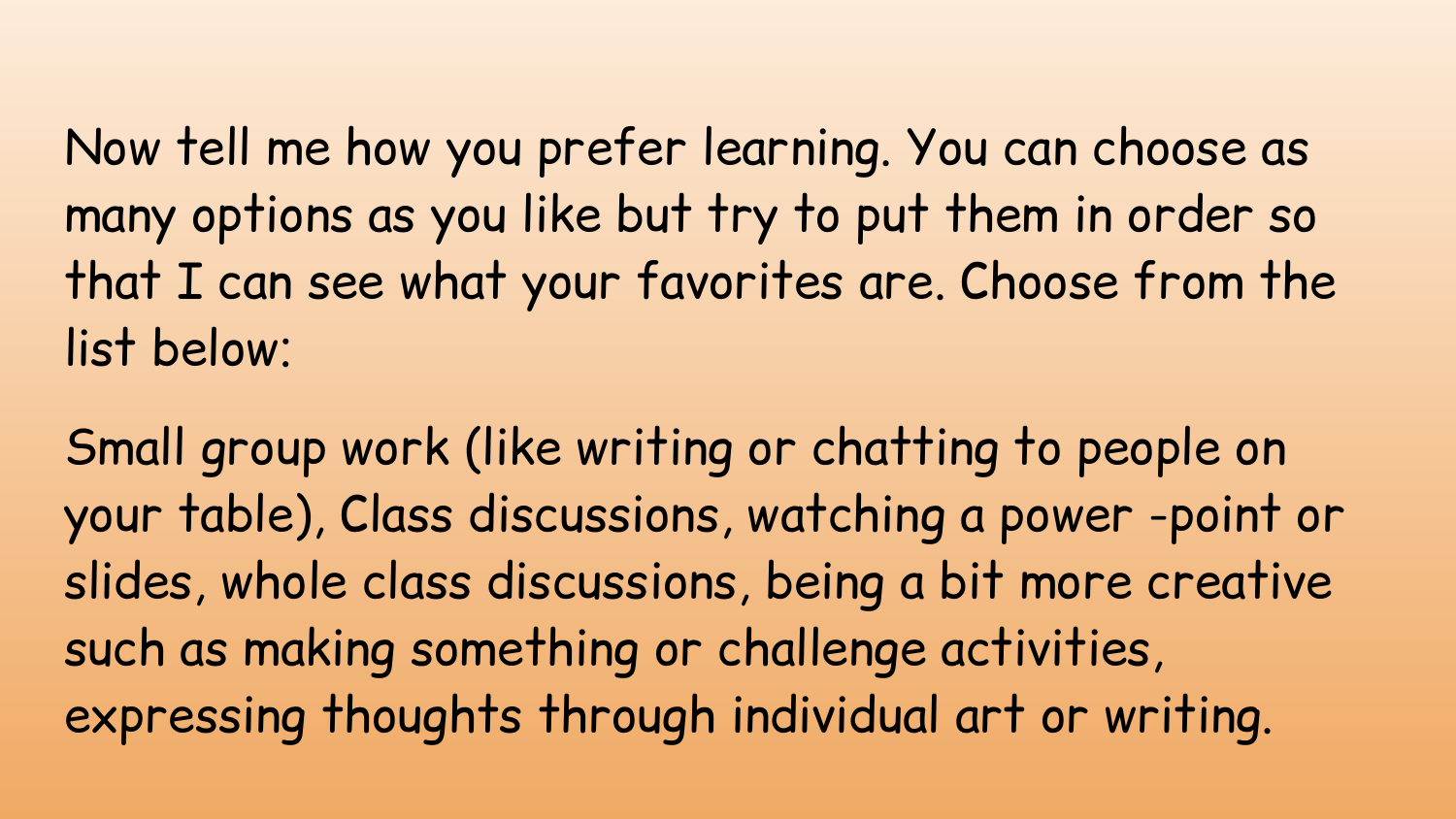

Now tell me how you prefer learning. You can choose as many options as you like but try to put them in order so that I can see what your favorites are. Choose from the list below:
Small group work (like writing or chatting to people on your table), Class discussions, watching a power -point or slides, whole class discussions, being a bit more creative such as making something or challenge activities, expressing thoughts through individual art or writing.